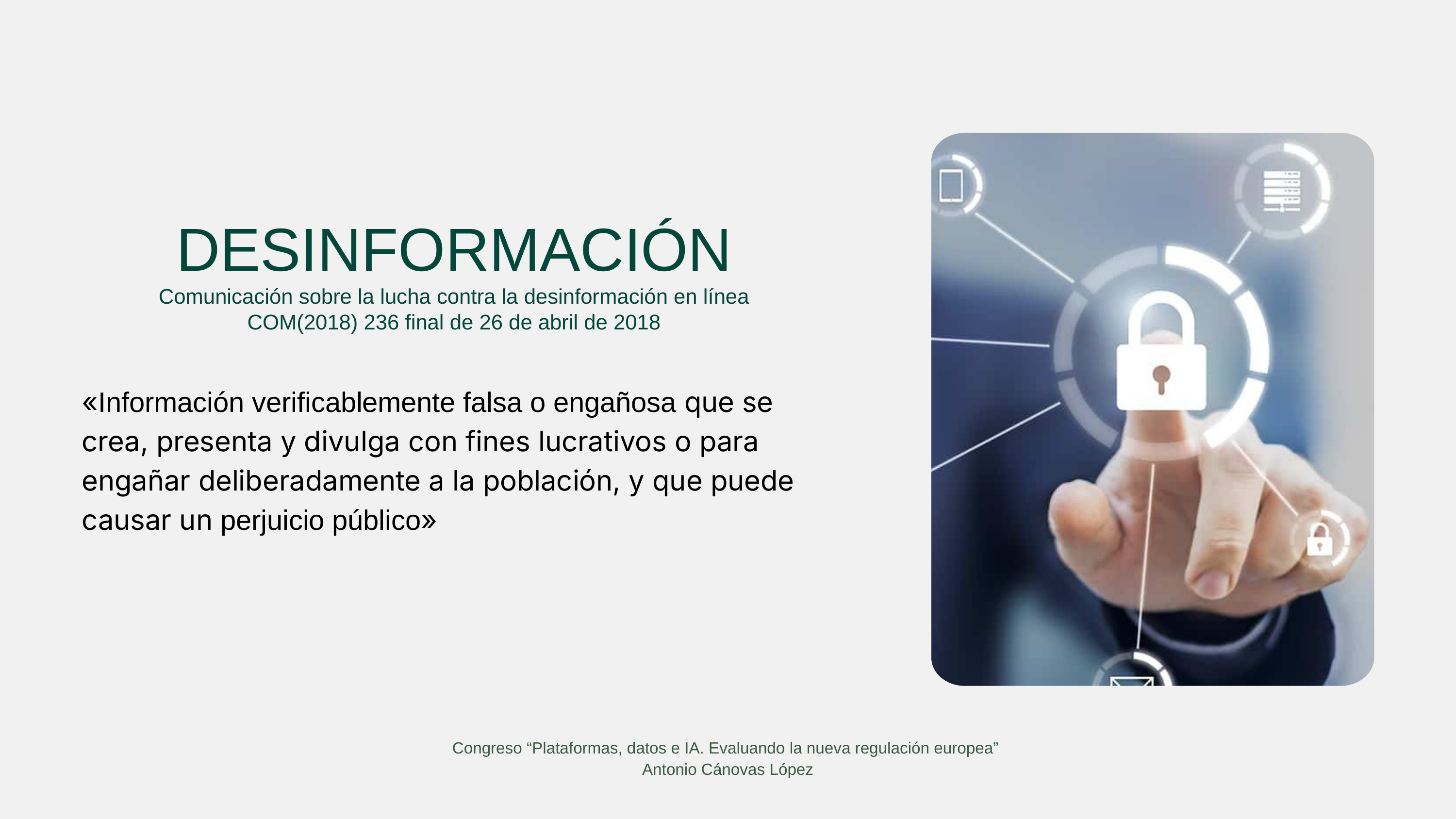

DESINFORMACIÓN
Comunicación sobre la lucha contra la desinformación en línea
COM(2018) 236 final de 26 de abril de 2018
«Información verificablemente falsa o engañosa que se crea, presenta y divulga con fines lucrativos o para engañar deliberadamente a la población, y que puede causar un perjuicio público»
Congreso “Plataformas, datos e IA. Evaluando la nueva regulación europea”
Antonio Cánovas López